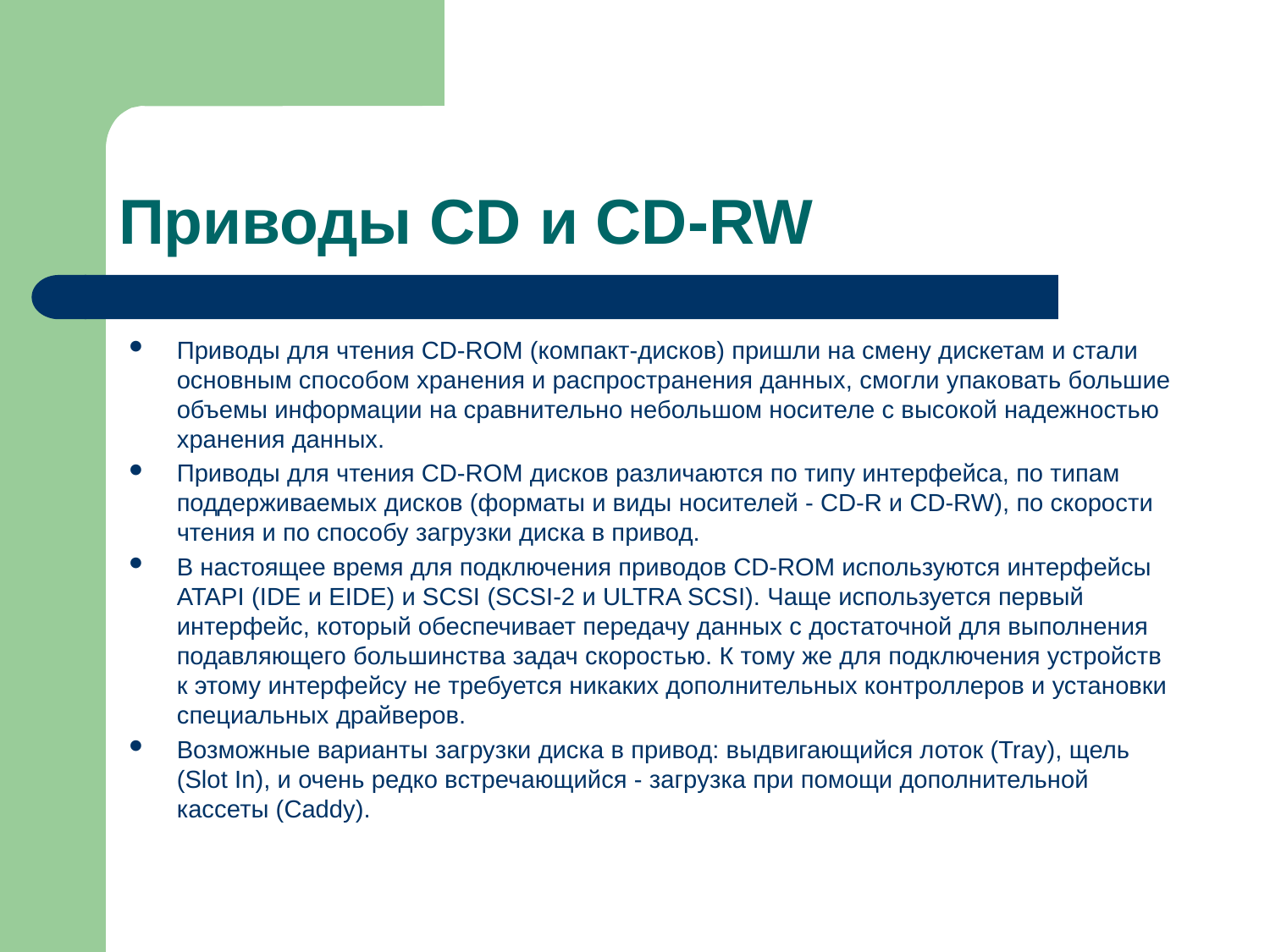

# Приводы CD и CD-RW
Приводы для чтения CD-ROM (компакт-дисков) пришли на смену дискетам и стали основным способом хранения и распространения данных, смогли упаковать большие объемы информации на сравнительно небольшом носителе с высокой надежностью хранения данных.
Приводы для чтения CD-ROM дисков различаются по типу интерфейса, по типам поддерживаемых дисков (форматы и виды носителей - CD-R и CD-RW), по скорости чтения и по способу загрузки диска в привод.
В настоящее время для подключения приводов CD-ROM используются интерфейсы ATAPI (IDE и EIDE) и SCSI (SCSI-2 и ULTRA SCSI). Чаще используется первый интерфейс, который обеспечивает передачу данных с достаточной для выполнения подавляющего большинства задач скоростью. К тому же для подключения устройств к этому интерфейсу не требуется никаких дополнительных контроллеров и установки специальных драйверов.
Возможные варианты загрузки диска в привод: выдвигающийся лоток (Tray), щель (Slot In), и очень редко встречающийся - загрузка при помощи дополнительной кассеты (Caddy).